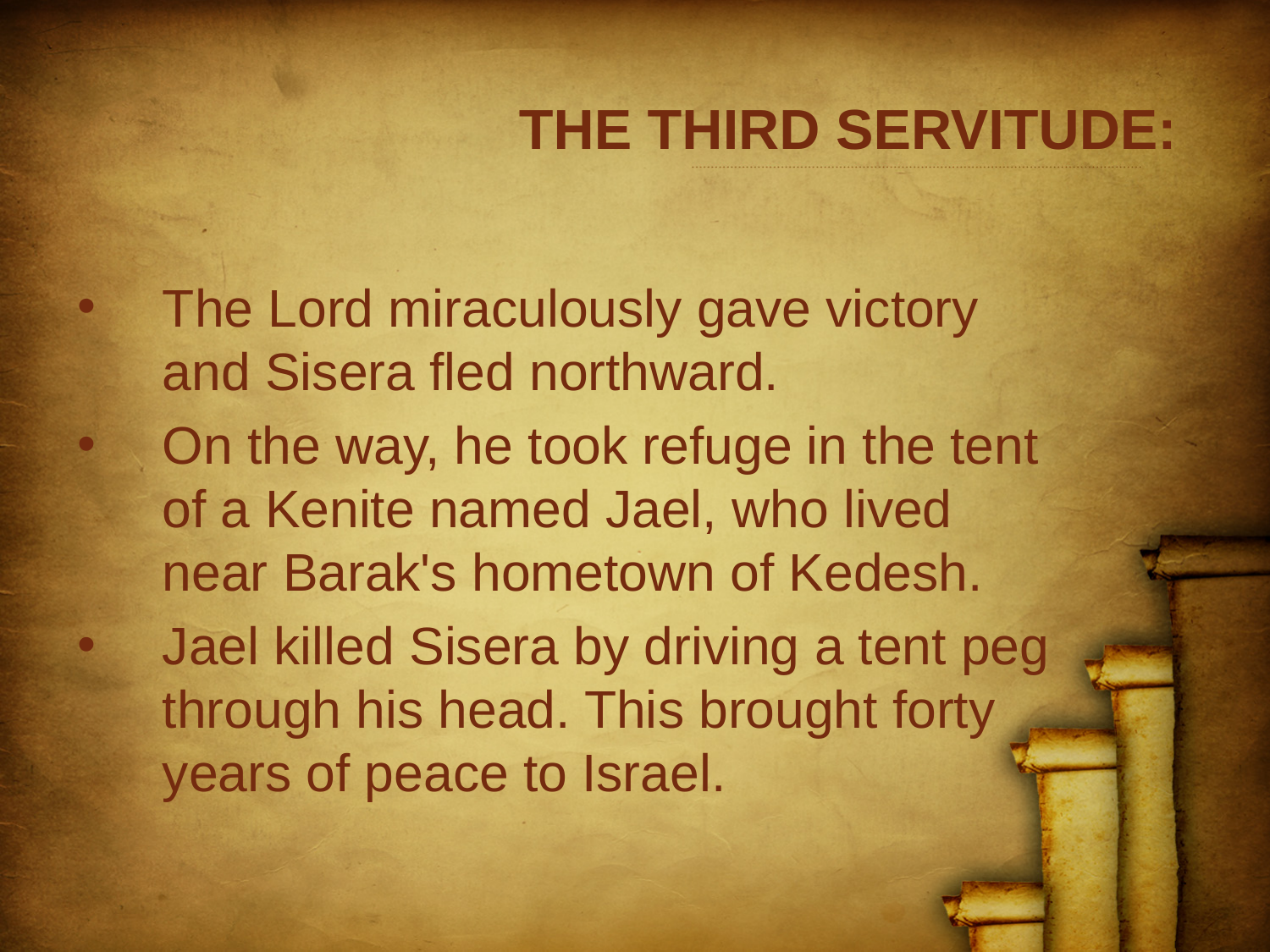

# THE THIRD SERVITUDE:
The Lord miraculously gave victory and Sisera fled northward.
On the way, he took refuge in the tent of a Kenite named Jael, who lived near Barak's hometown of Kedesh.
Jael killed Sisera by driving a tent peg through his head. This brought forty years of peace to Israel.